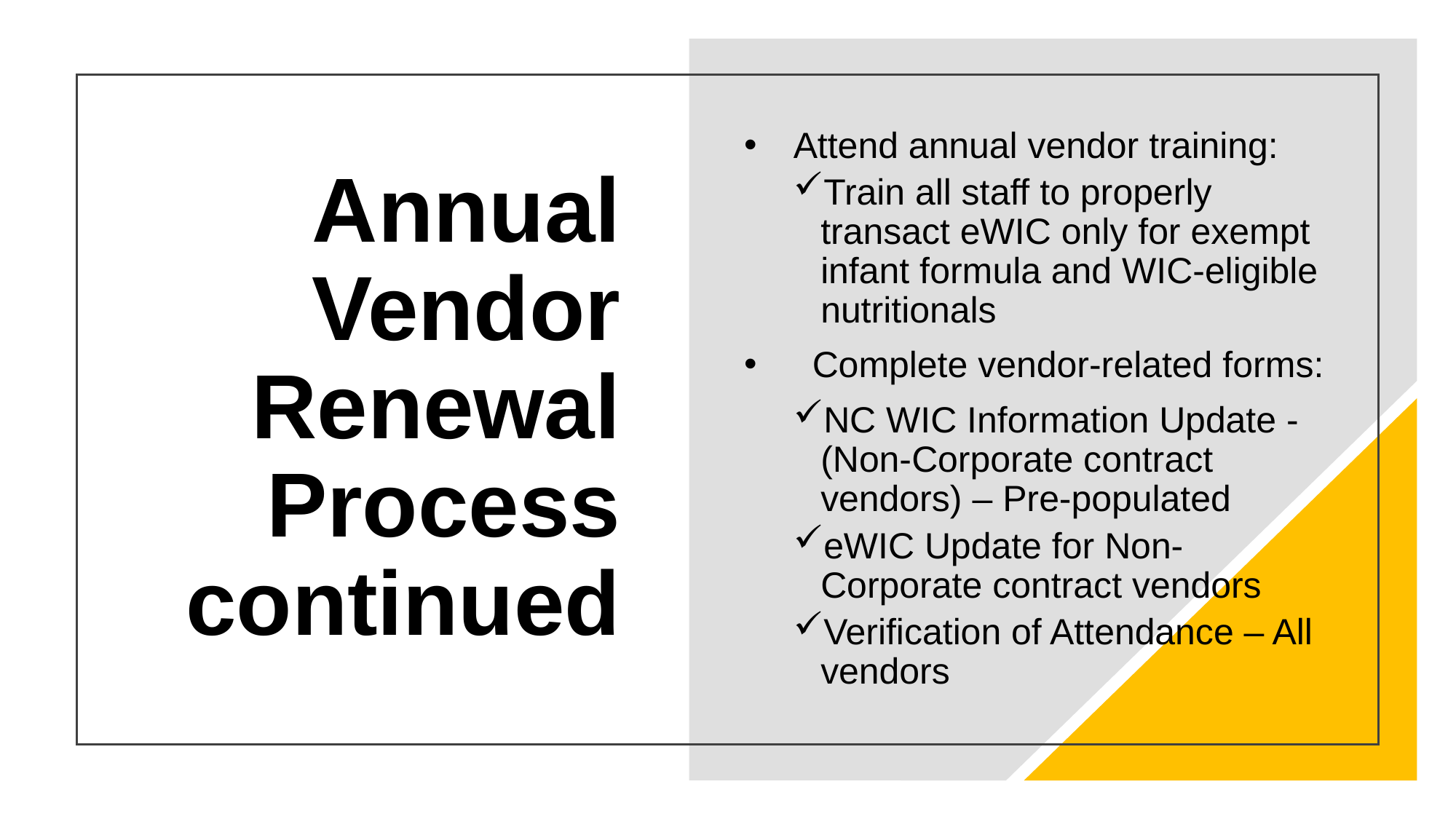

Attend annual vendor training:
Train all staff to properly transact eWIC only for exempt infant formula and WIC-eligible nutritionals
Complete vendor-related forms:
NC WIC Information Update - (Non-Corporate contract vendors) – Pre-populated
eWIC Update for Non-Corporate contract vendors
Verification of Attendance – All vendors
# Annual Vendor Renewal Process continued